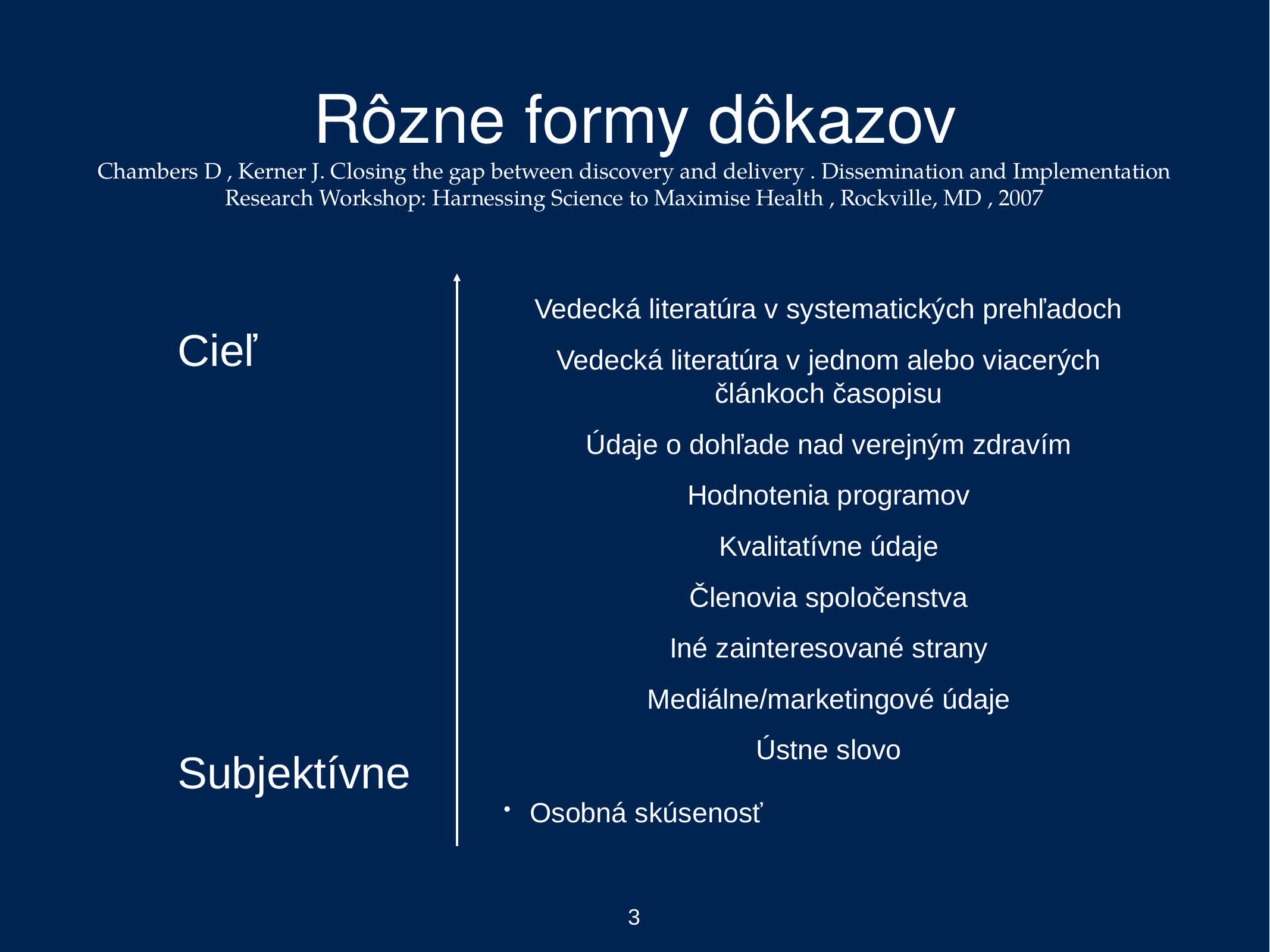

# Rôzne formy dôkazov Chambers D , Kerner J. Closing the gap between discovery and delivery . Dissemination and Implementation Research Workshop: Harnessing Science to Maximise Health , Rockville, MD , 2007
Cieľ

Subjektívne
Vedecká literatúra v systematických prehľadoch
Vedecká literatúra v jednom alebo viacerých článkoch časopisu
Údaje o dohľade nad verejným zdravím
Hodnotenia programov
Kvalitatívne údaje
Členovia spoločenstva
Iné zainteresované strany
Mediálne/marketingové údaje
Ústne slovo
Osobná skúsenosť

3